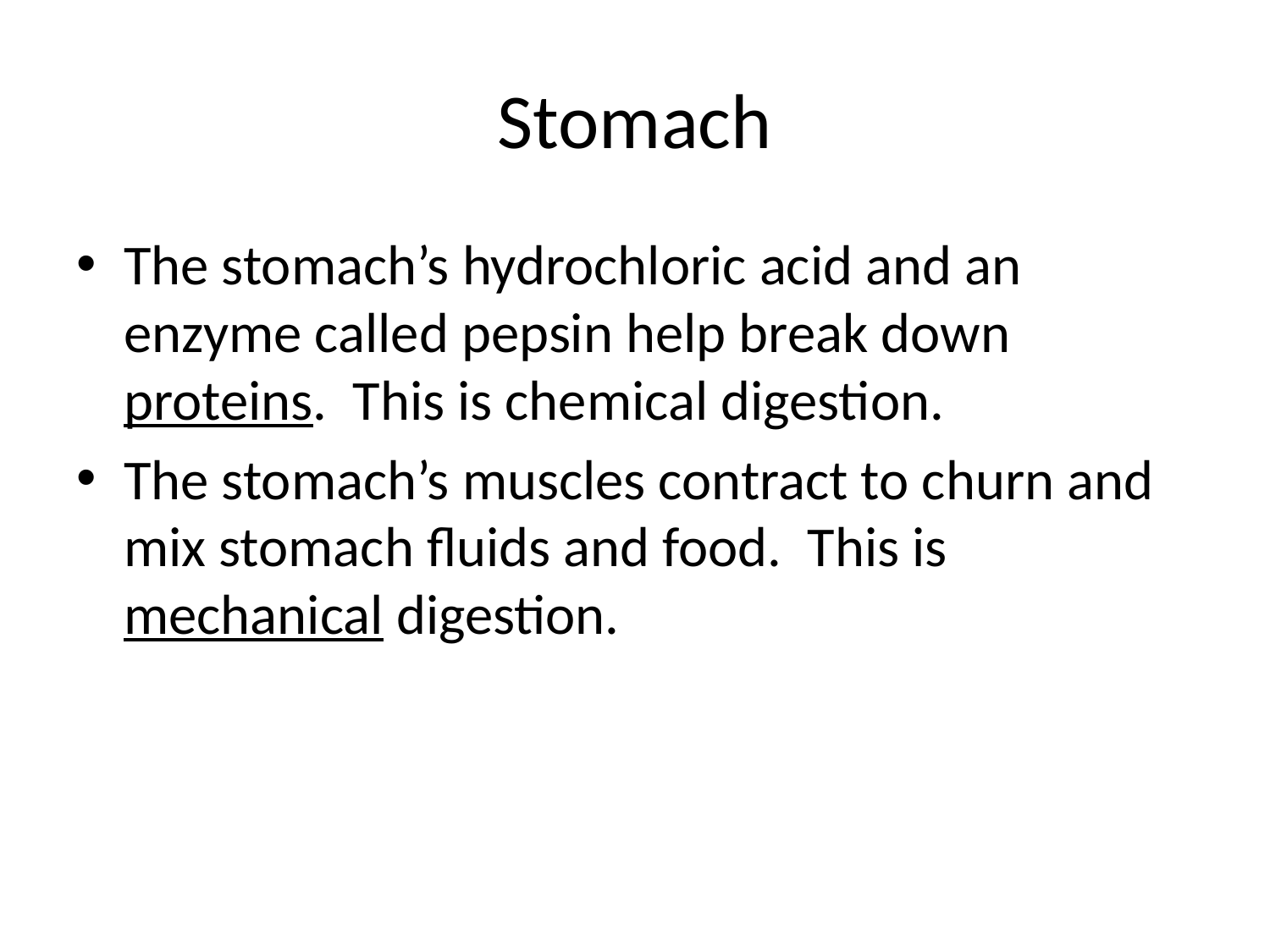

# Stomach
The stomach’s hydrochloric acid and an enzyme called pepsin help break down proteins.  This is chemical digestion.
The stomach’s muscles contract to churn and mix stomach fluids and food.  This is mechanical digestion.